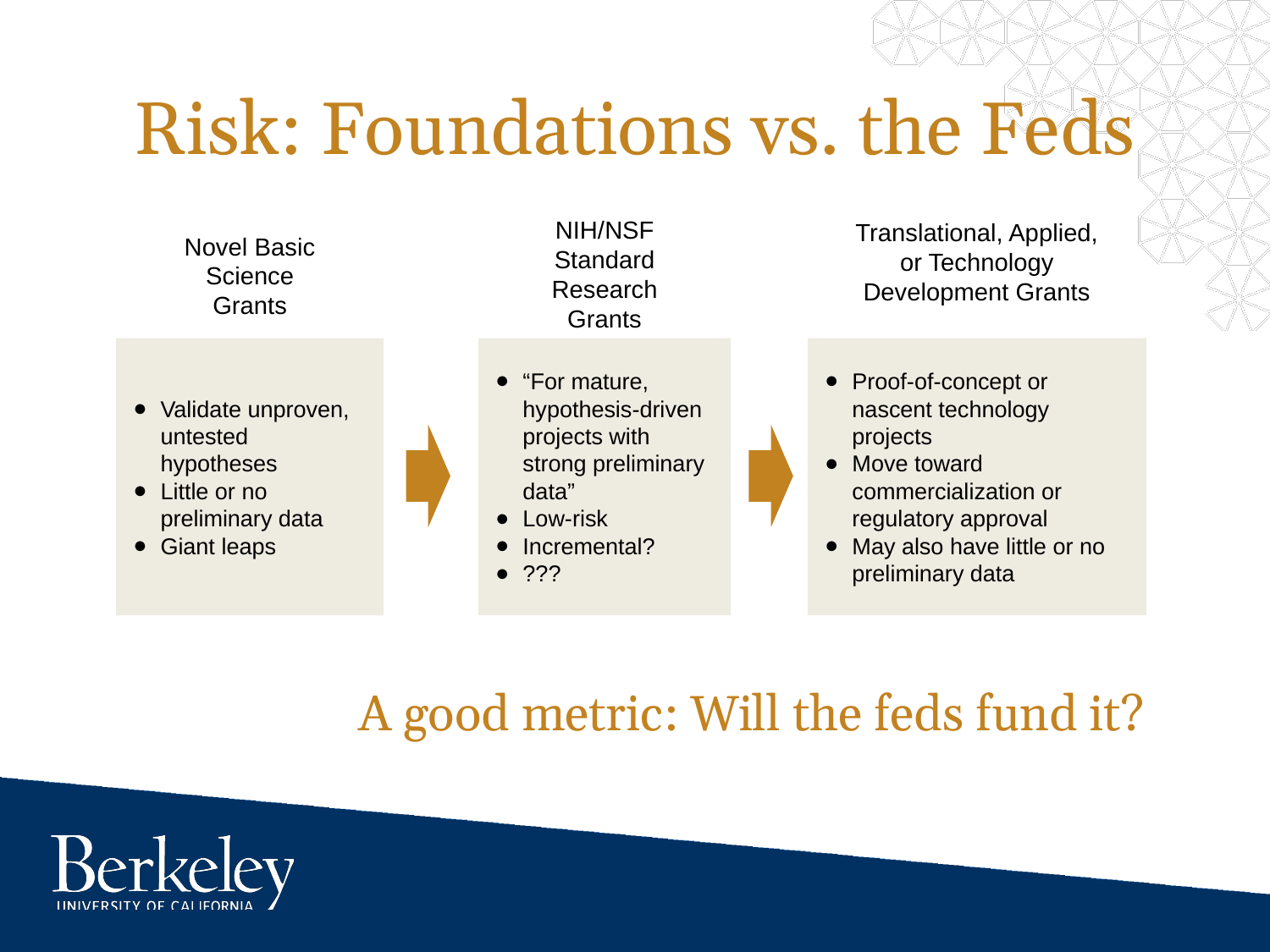

# Risk: Foundations vs. the Feds
NIH/NSF
Standard Research Grants
Translational, Applied, or Technology Development Grants
Novel Basic Science Grants

Validate unproven, untested hypotheses
Little or no preliminary data
Giant leaps
“For mature, hypothesis-driven  projects with strong preliminary data”
Low-risk
Incremental?
???

Proof-of-concept or nascent technology projects
Move toward commercialization or regulatory approval
May also have little or no preliminary data

A good metric: Will the feds fund it?